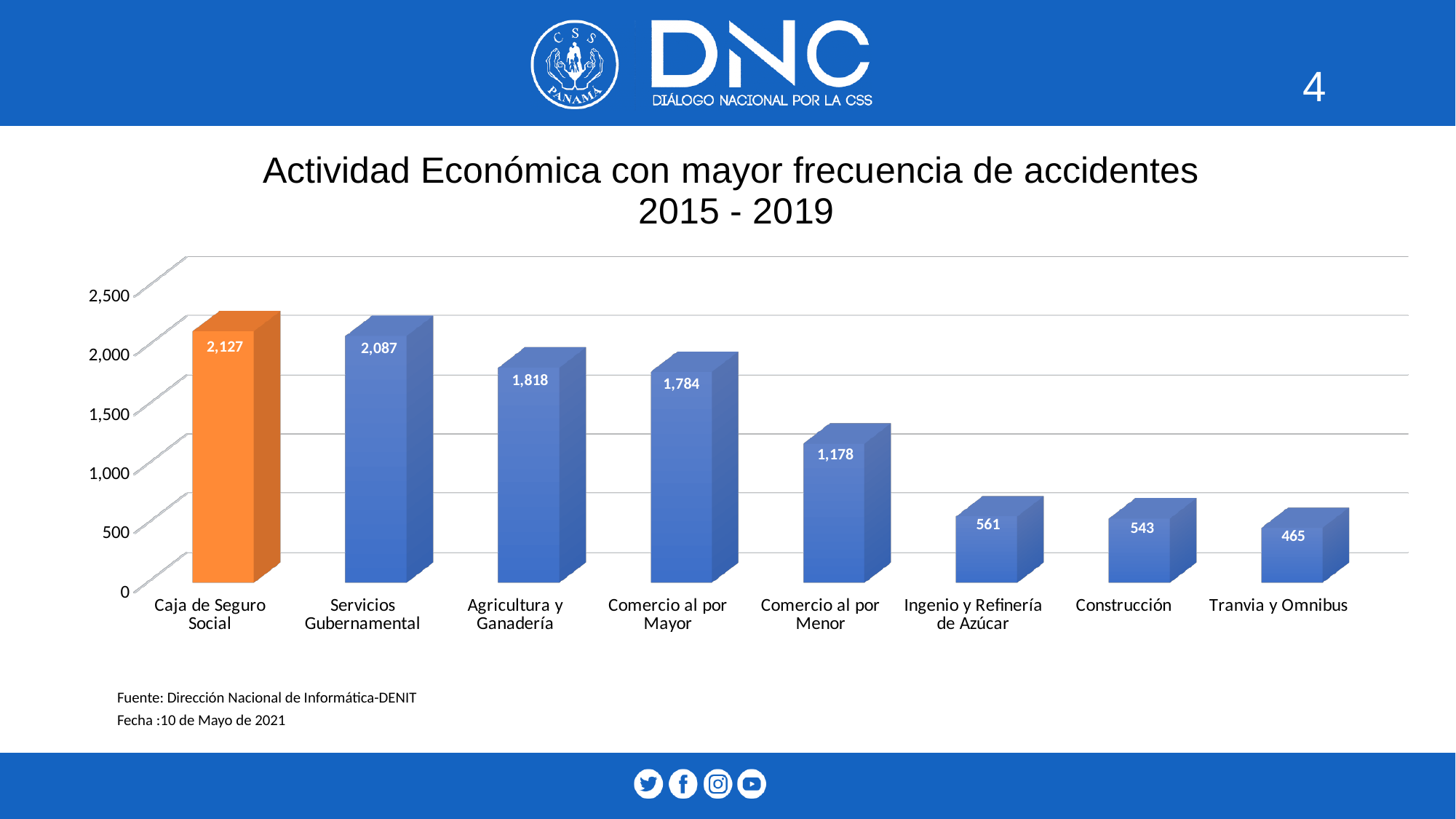

4

[unsupported chart]

| Fuente: Dirección Nacional de Informática-DENIT |
| --- |
| Fecha :10 de Mayo de 2021 |
|  |